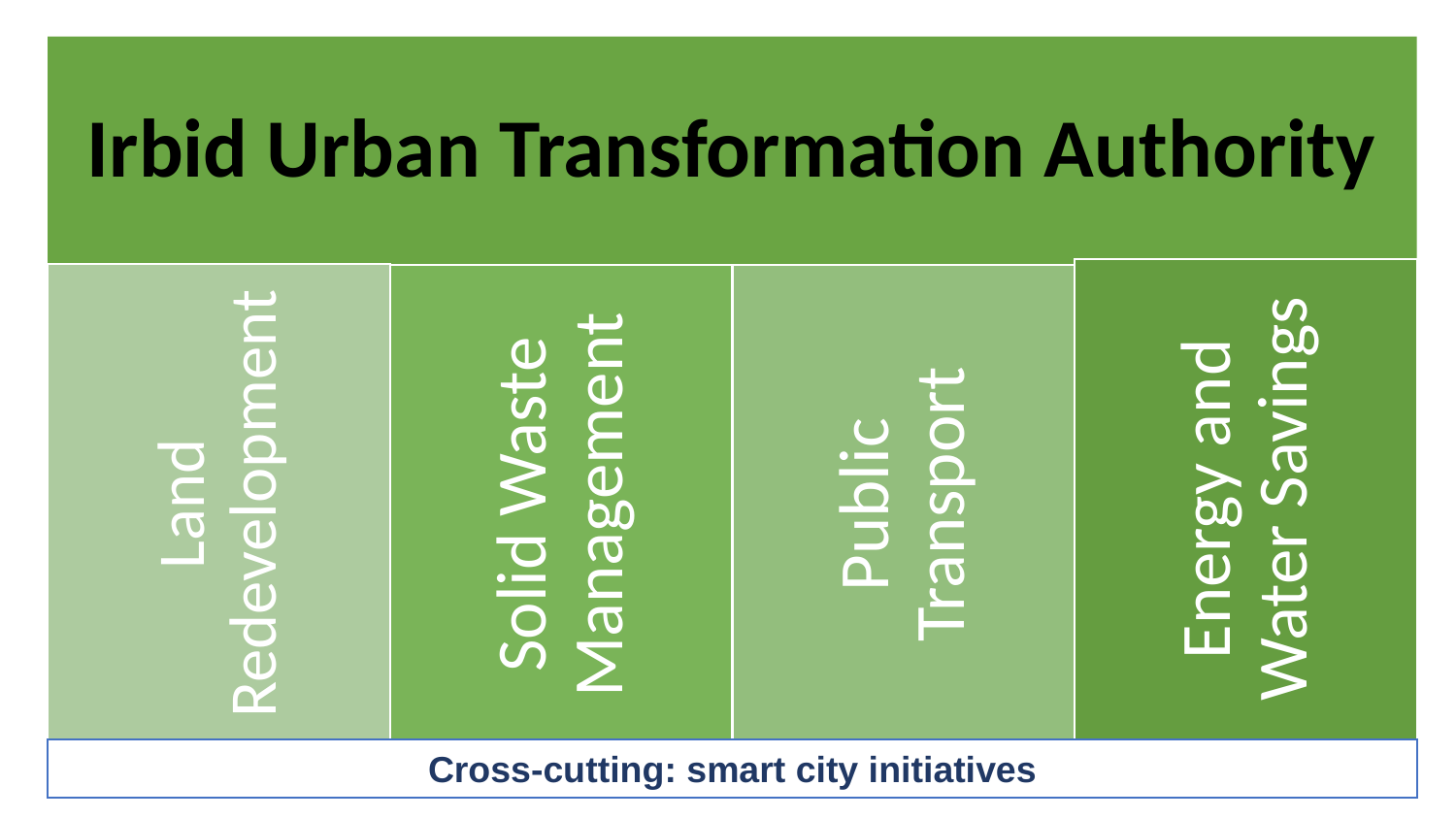

Irbid Urban Transformation Authority
Energy and Water Savings
Solid Waste Management
Public Transport
Land Redevelopment

Cross-cutting: smart city initiatives